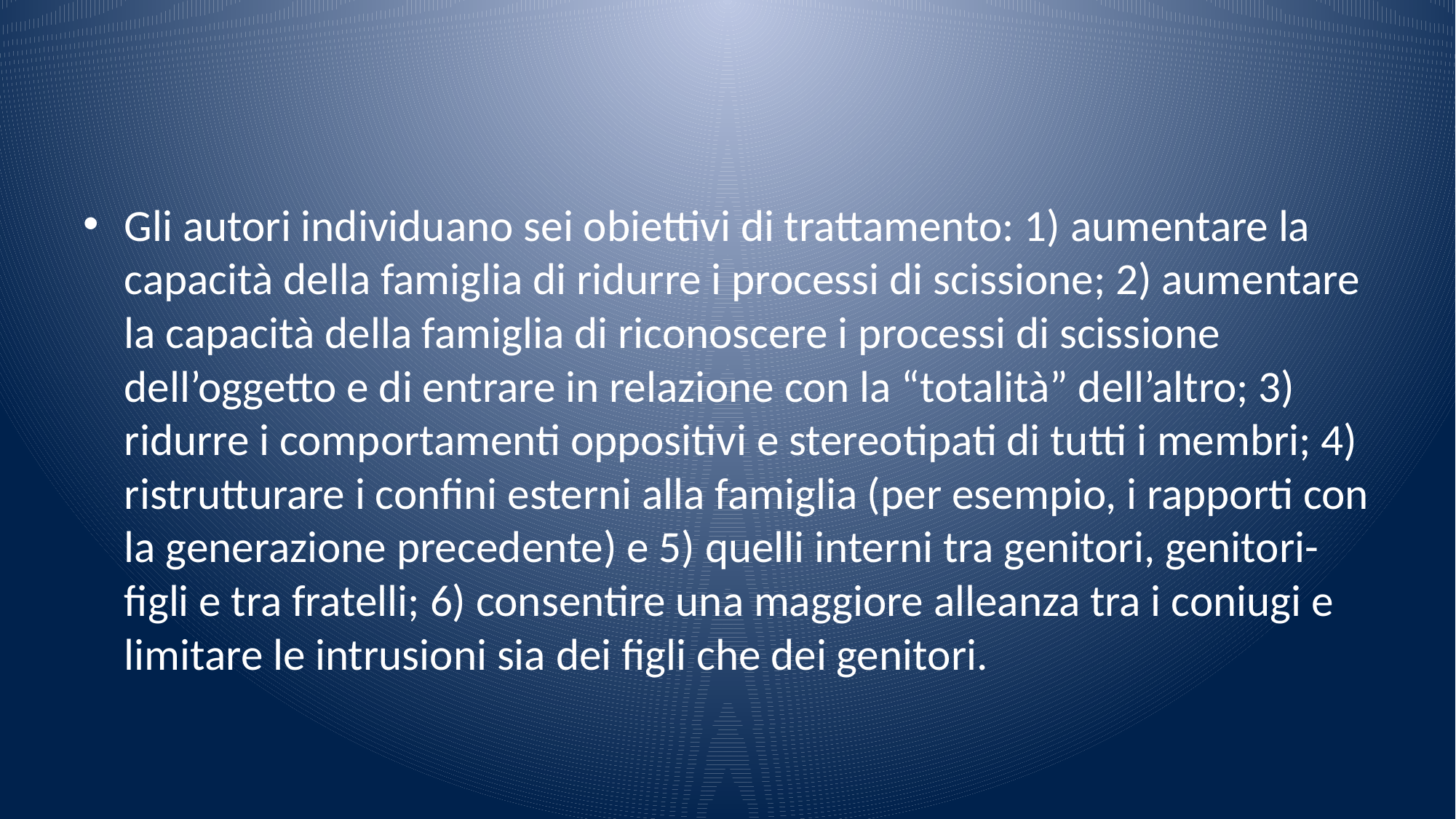

#
Gli autori individuano sei obiettivi di trattamento: 1) aumentare la capacità della famiglia di ridurre i processi di scissione; 2) aumentare la capacità della famiglia di riconoscere i processi di scissione dell’oggetto e di entrare in relazione con la “totalità” dell’altro; 3) ridurre i comportamenti oppositivi e stereotipati di tutti i membri; 4) ristrutturare i confini esterni alla famiglia (per esempio, i rapporti con la generazione precedente) e 5) quelli interni tra genitori, genitori-figli e tra fratelli; 6) consentire una maggiore alleanza tra i coniugi e limitare le intrusioni sia dei figli che dei genitori.